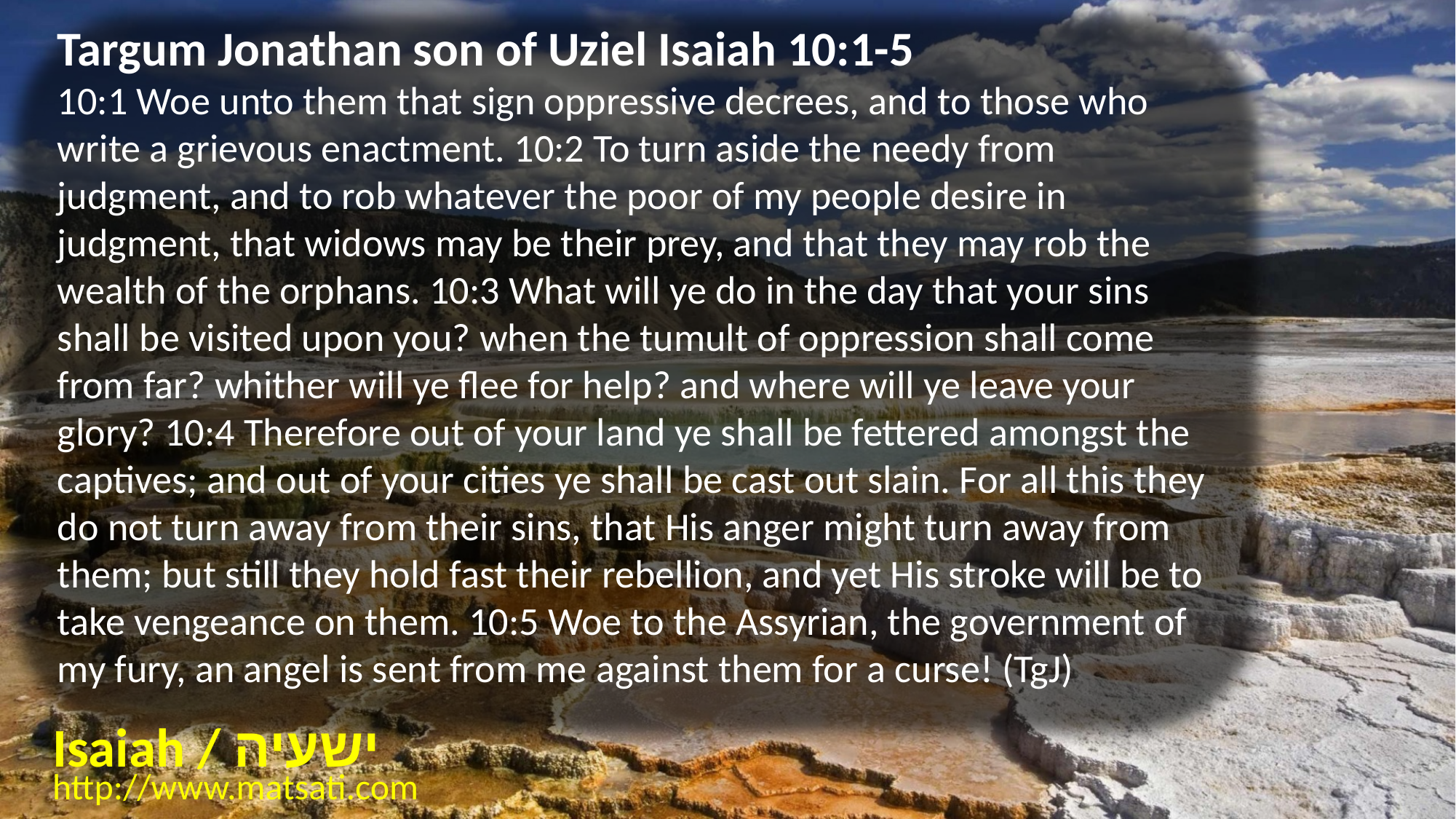

Targum Jonathan son of Uziel Isaiah 10:1-5
10:1 Woe unto them that sign oppressive decrees, and to those who write a grievous enactment. 10:2 To turn aside the needy from judgment, and to rob whatever the poor of my people desire in judgment, that widows may be their prey, and that they may rob the wealth of the orphans. 10:3 What will ye do in the day that your sins shall be visited upon you? when the tumult of oppression shall come from far? whither will ye flee for help? and where will ye leave your glory? 10:4 Therefore out of your land ye shall be fettered amongst the captives; and out of your cities ye shall be cast out slain. For all this they do not turn away from their sins, that His anger might turn away from them; but still they hold fast their rebellion, and yet His stroke will be to take vengeance on them. 10:5 Woe to the Assyrian, the government of my fury, an angel is sent from me against them for a curse! (TgJ)

Isaiah / ישעיה
http://www.matsati.com